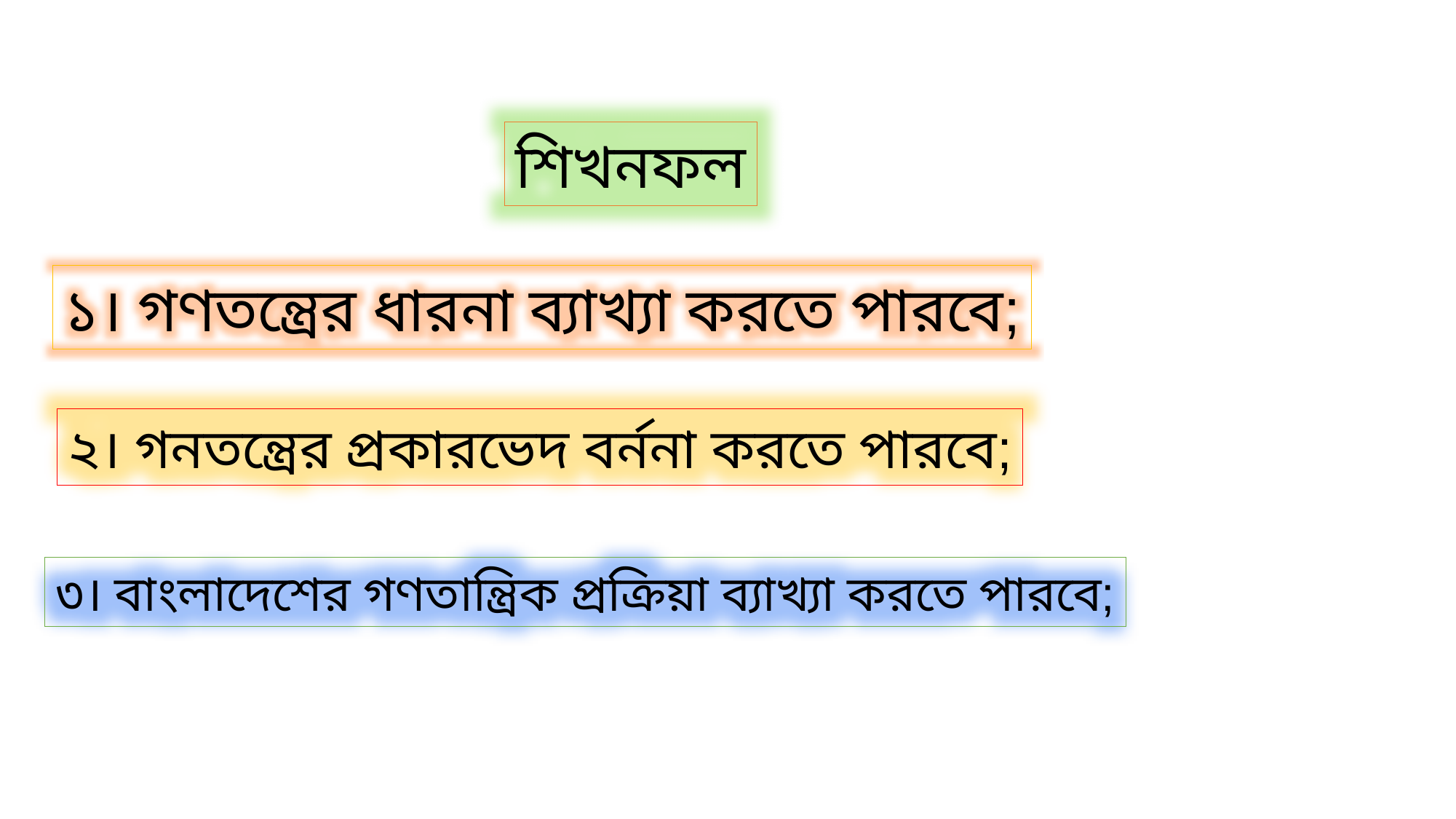

শিখনফল
১। গণতন্ত্রের ধারনা ব্যাখ্যা করতে পারবে;
২। গনতন্ত্রের প্রকারভেদ বর্ননা করতে পারবে;
৩। বাংলাদেশের গণতান্ত্রিক প্রক্রিয়া ব্যাখ্যা করতে পারবে;